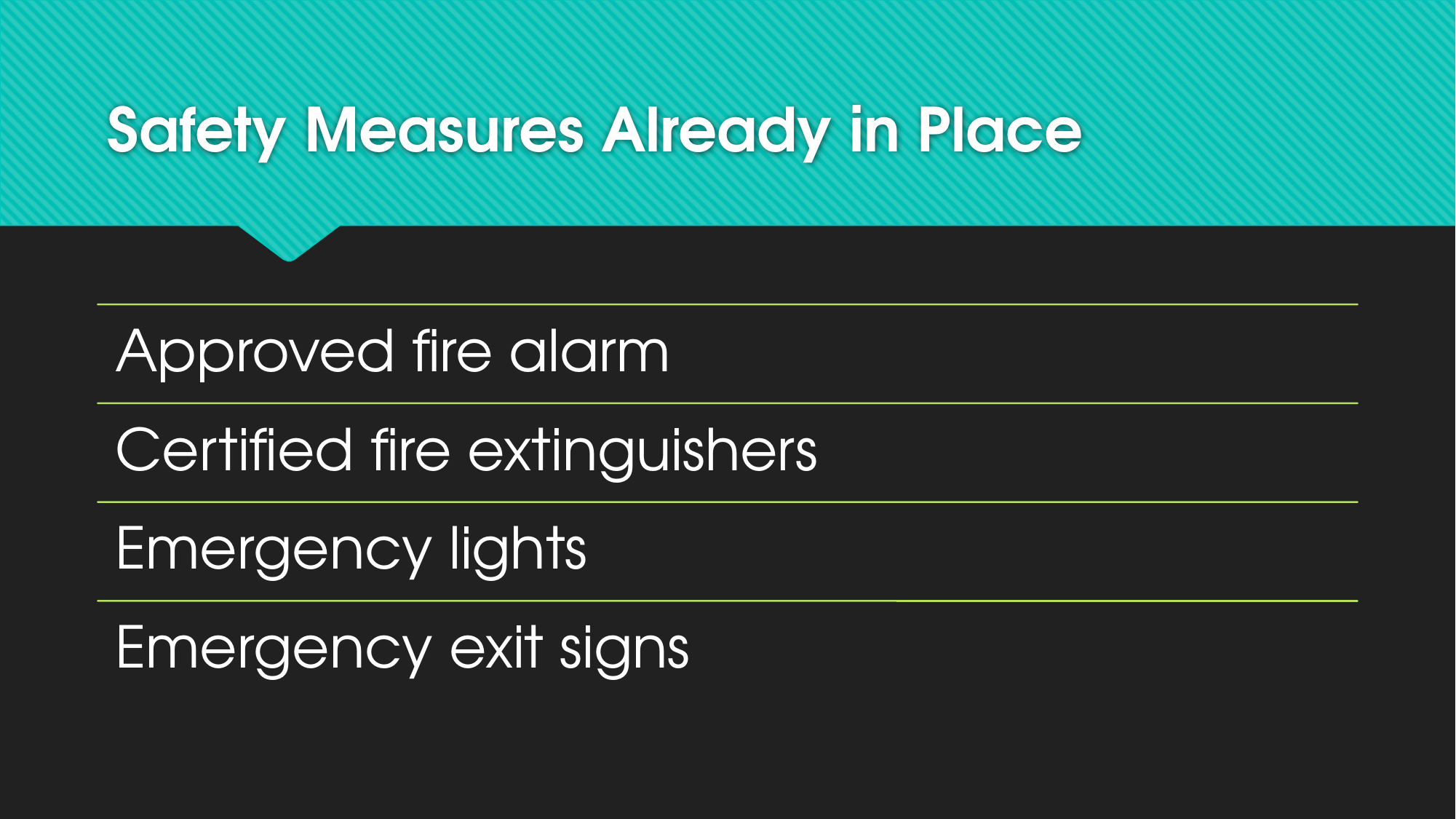

# Safety Measures Already in Place
Approved fire alarm
Certified fire extinguishers
Emergency lights
Emergency exit signs